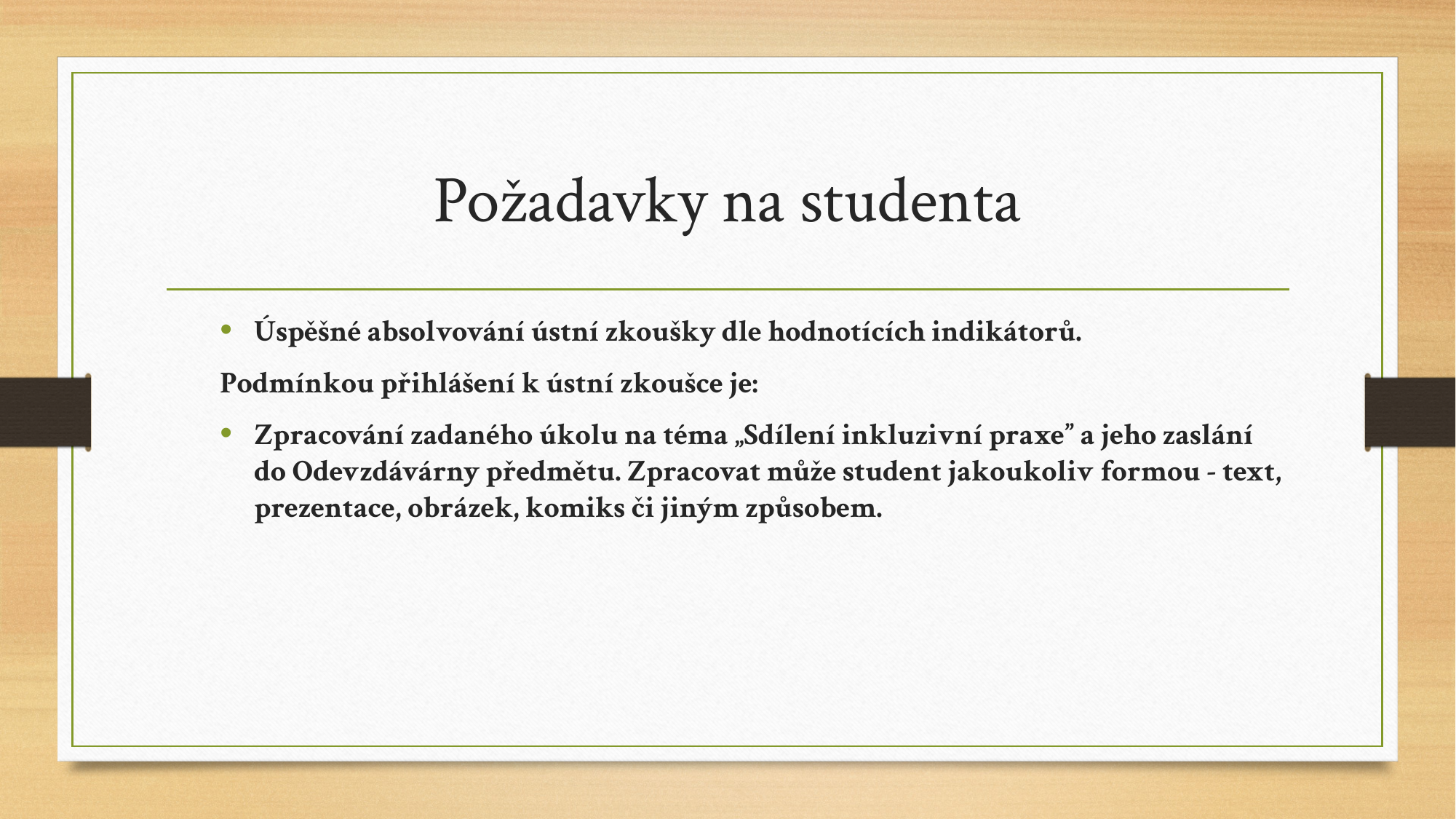

# Požadavky na studenta
Úspěšné absolvování ústní zkoušky dle hodnotících indikátorů.
Podmínkou přihlášení k ústní zkoušce je:
Zpracování zadaného úkolu na téma „Sdílení inkluzivní praxe” a jeho zaslání do Odevzdávárny předmětu. Zpracovat může student jakoukoliv formou - text, prezentace, obrázek, komiks či jiným způsobem.